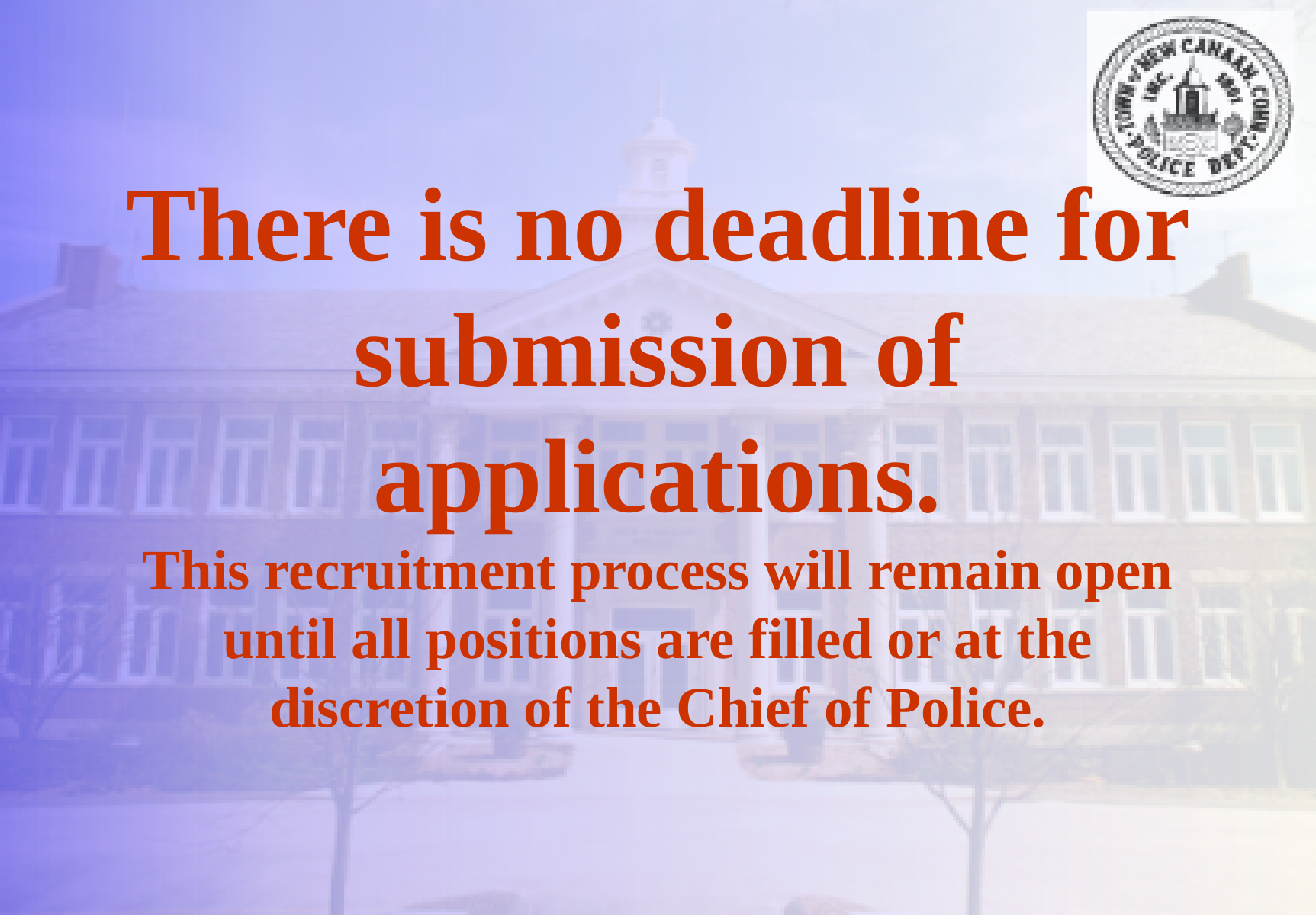

# There is no deadline for submission of applications. This recruitment process will remain open until all positions are filled or at the discretion of the Chief of Police.